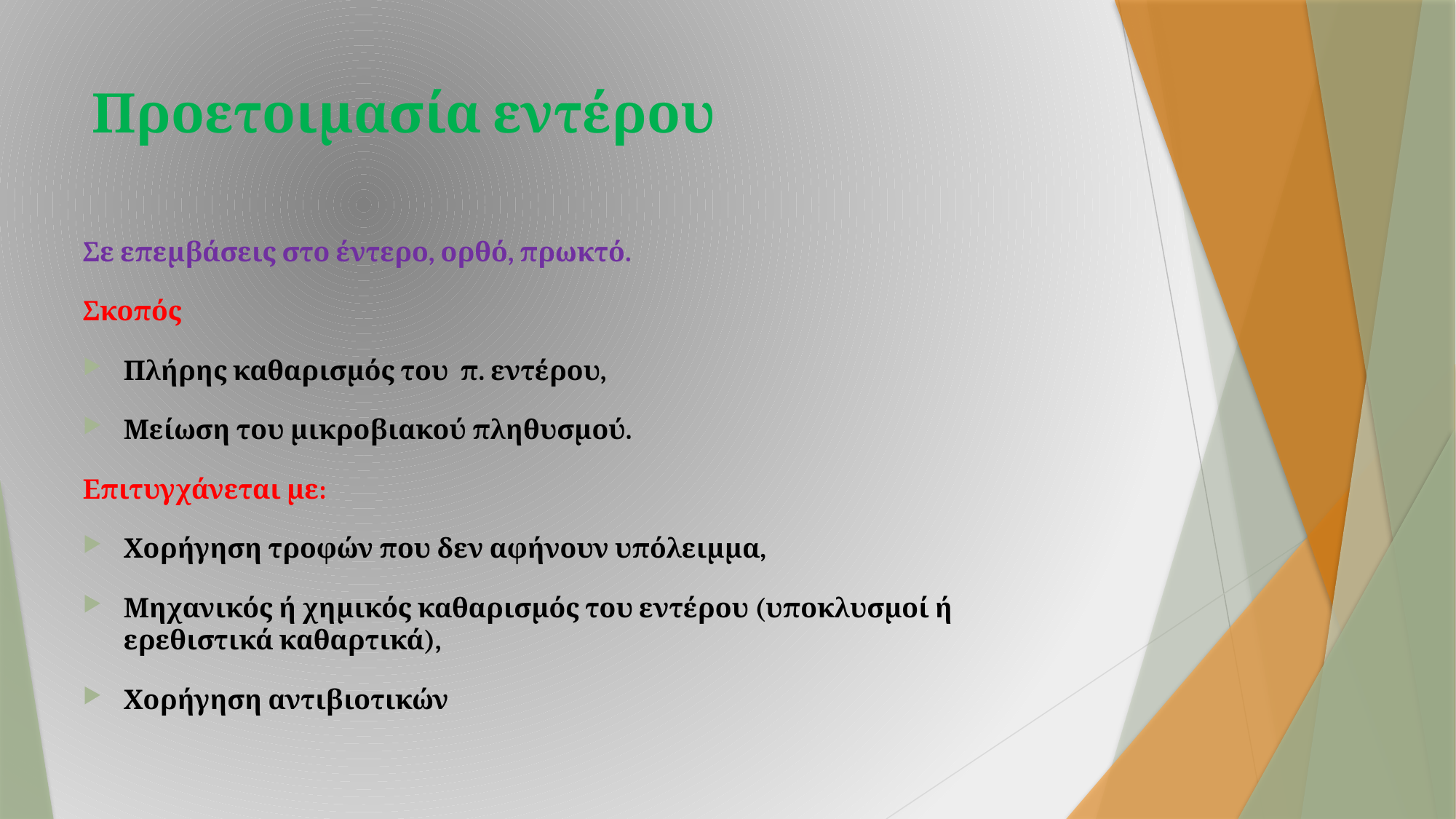

# Προετοιμασία εντέρου
Σε επεμβάσεις στο έντερο, ορθό, πρωκτό.
Σκοπός
Πλήρης καθαρισμός του  π. εντέρου,
Μείωση του μικροβιακού πληθυσμού.
Επιτυγχάνεται με:
Χορήγηση τροφών που δεν αφήνουν υπόλειμμα,
Μηχανικός ή χημικός καθαρισμός του εντέρου (υποκλυσμοί ή ερεθιστικά καθαρτικά),
Χορήγηση αντιβιοτικών